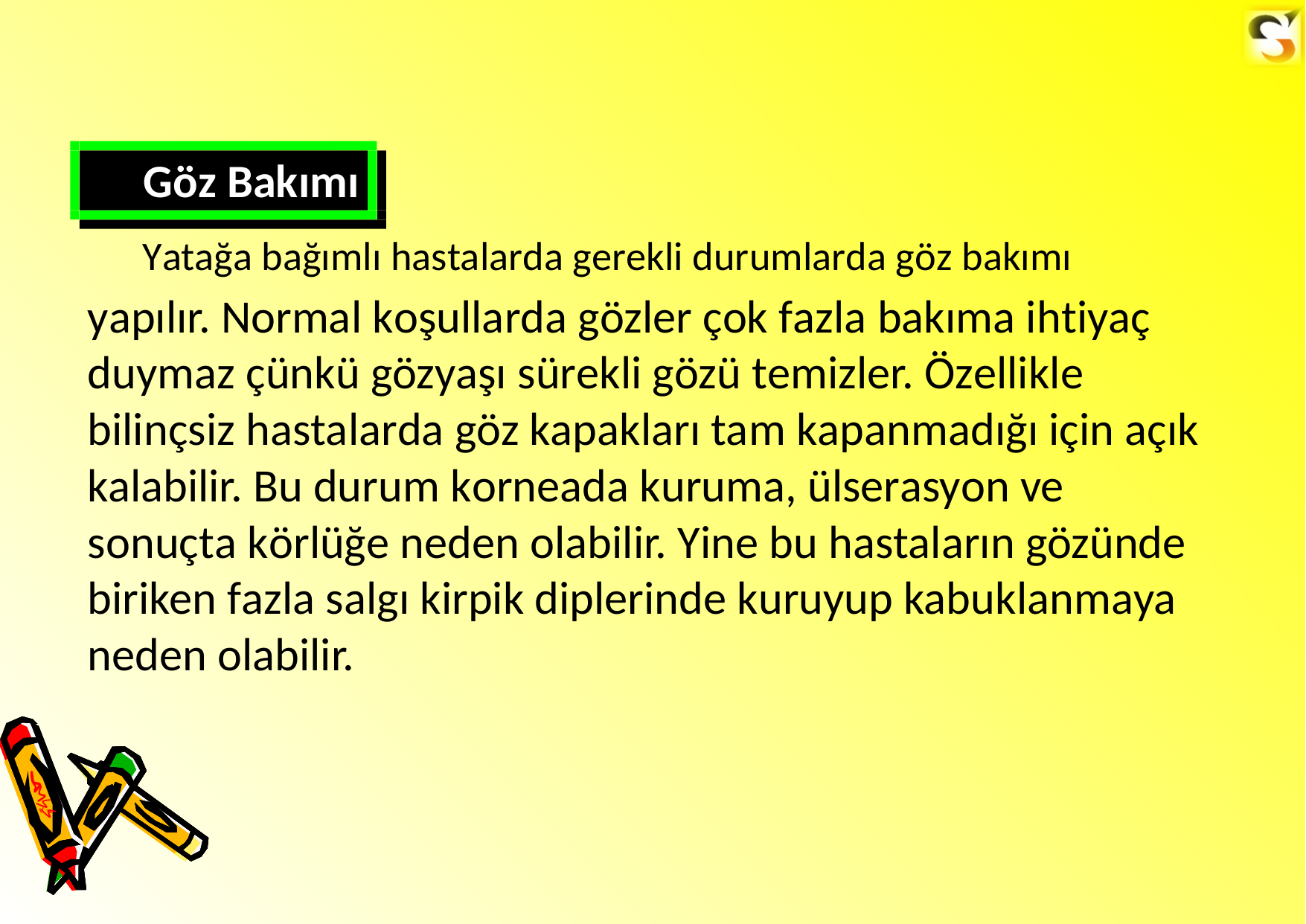

Göz Bakımı

Yatağa bağımlı hastalarda gerekli durumlarda göz bakımı
yapılır. Normal koşullarda gözler çok fazla bakıma ihtiyaç duymaz çünkü gözyaşı sürekli gözü temizler. Özellikle
bilinçsiz hastalarda göz kapakları tam kapanmadığı için açık kalabilir. Bu durum korneada kuruma, ülserasyon ve sonuçta körlüğe neden olabilir. Yine bu hastaların gözünde biriken fazla salgı kirpik diplerinde kuruyup kabuklanmaya neden olabilir.